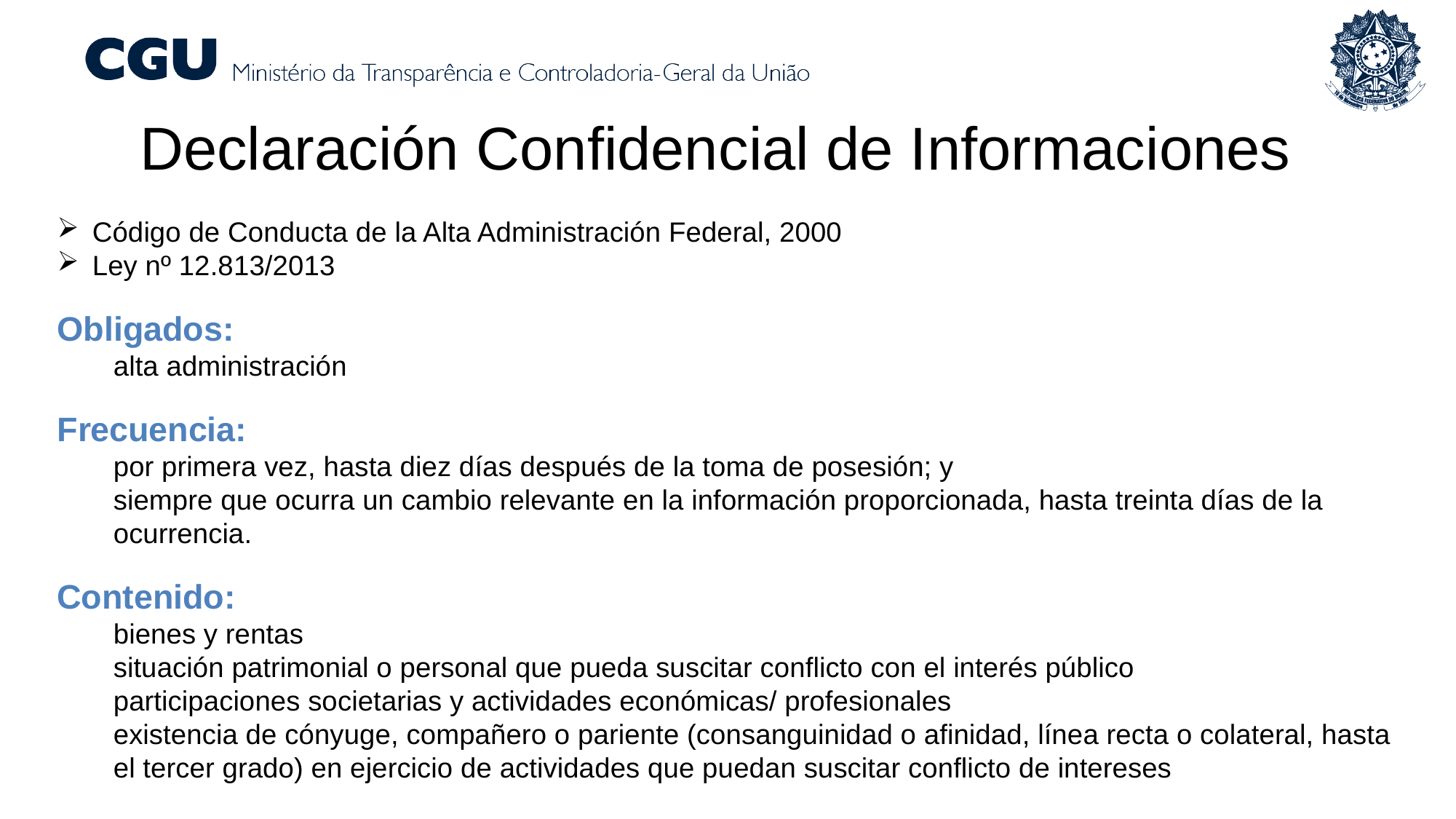

Declaración Confidencial de Informaciones
Código de Conducta de la Alta Administración Federal, 2000
Ley nº 12.813/2013

Obligados:
alta administración

Frecuencia:
por primera vez, hasta diez días después de la toma de posesión; y
siempre que ocurra un cambio relevante en la información proporcionada, hasta treinta días de la ocurrencia.

Contenido:
bienes y rentas
situación patrimonial o personal que pueda suscitar conflicto con el interés público
participaciones societarias y actividades económicas/ profesionales
existencia de cónyuge, compañero o pariente (consanguinidad o afinidad, línea recta o colateral, hasta el tercer grado) en ejercicio de actividades que puedan suscitar conflicto de intereses